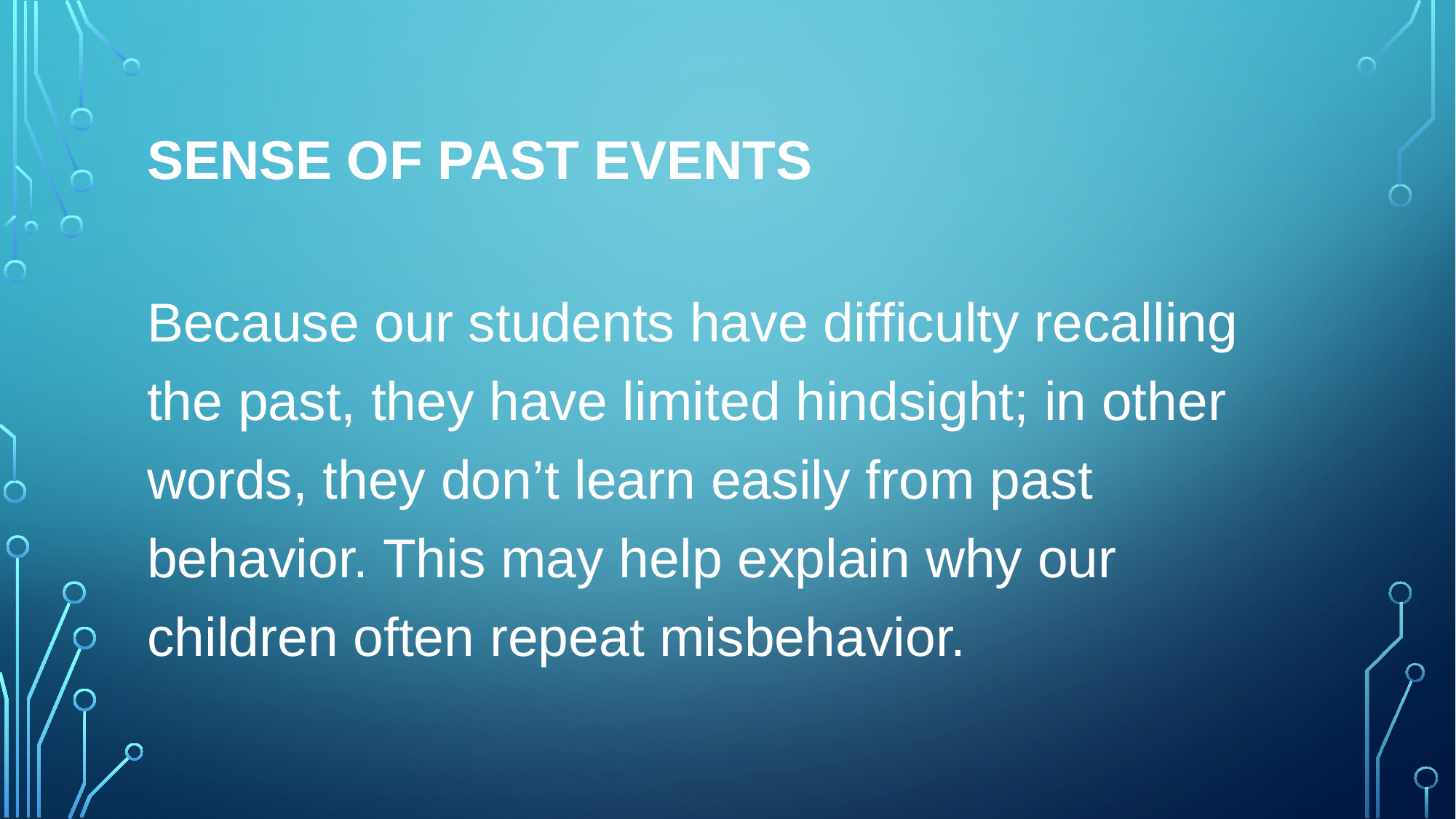

# Sense of past events
Because our students have difficulty recalling the past, they have limited hindsight; in other words, they don’t learn easily from past behavior. This may help explain why our children often repeat misbehavior.